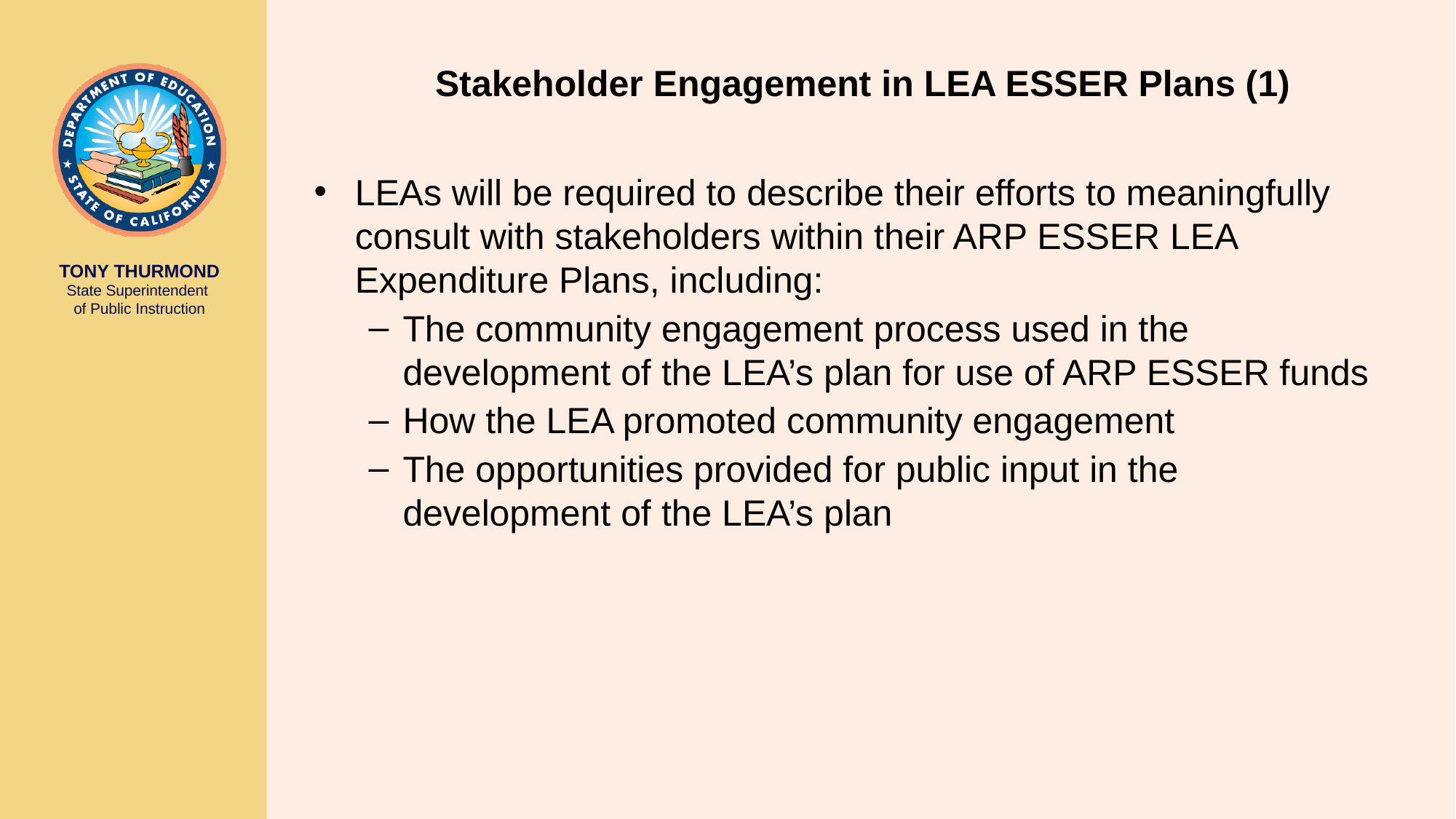

# Stakeholder Engagement in LEA ESSER Plans (1)
LEAs will be required to describe their efforts to meaningfully consult with stakeholders within their ARP ESSER LEA Expenditure Plans, including:
The community engagement process used in the development of the LEA’s plan for use of ARP ESSER funds
How the LEA promoted community engagement
The opportunities provided for public input in the development of the LEA’s plan